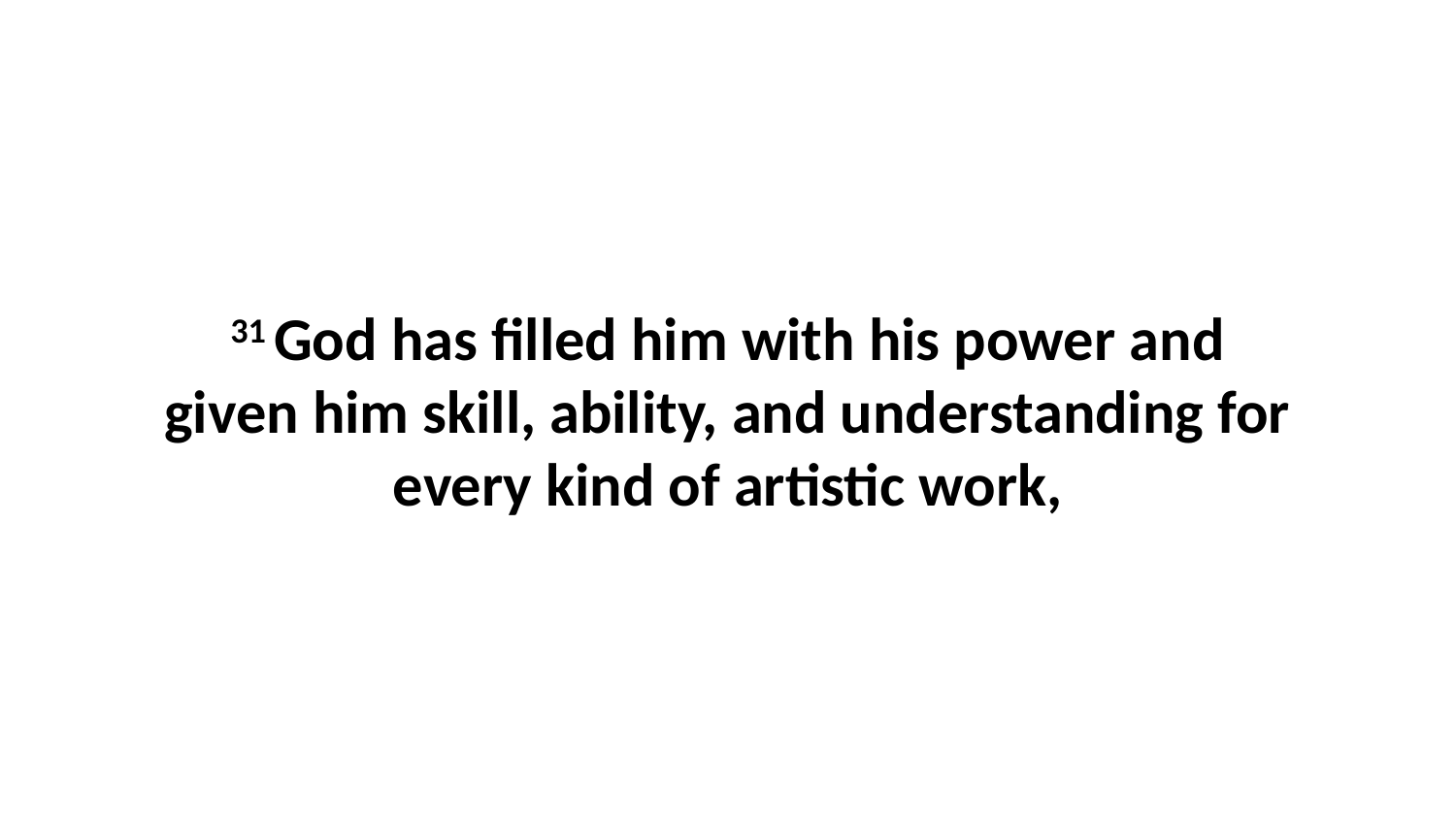

31 God has filled him with his power and given him skill, ability, and understanding for every kind of artistic work,